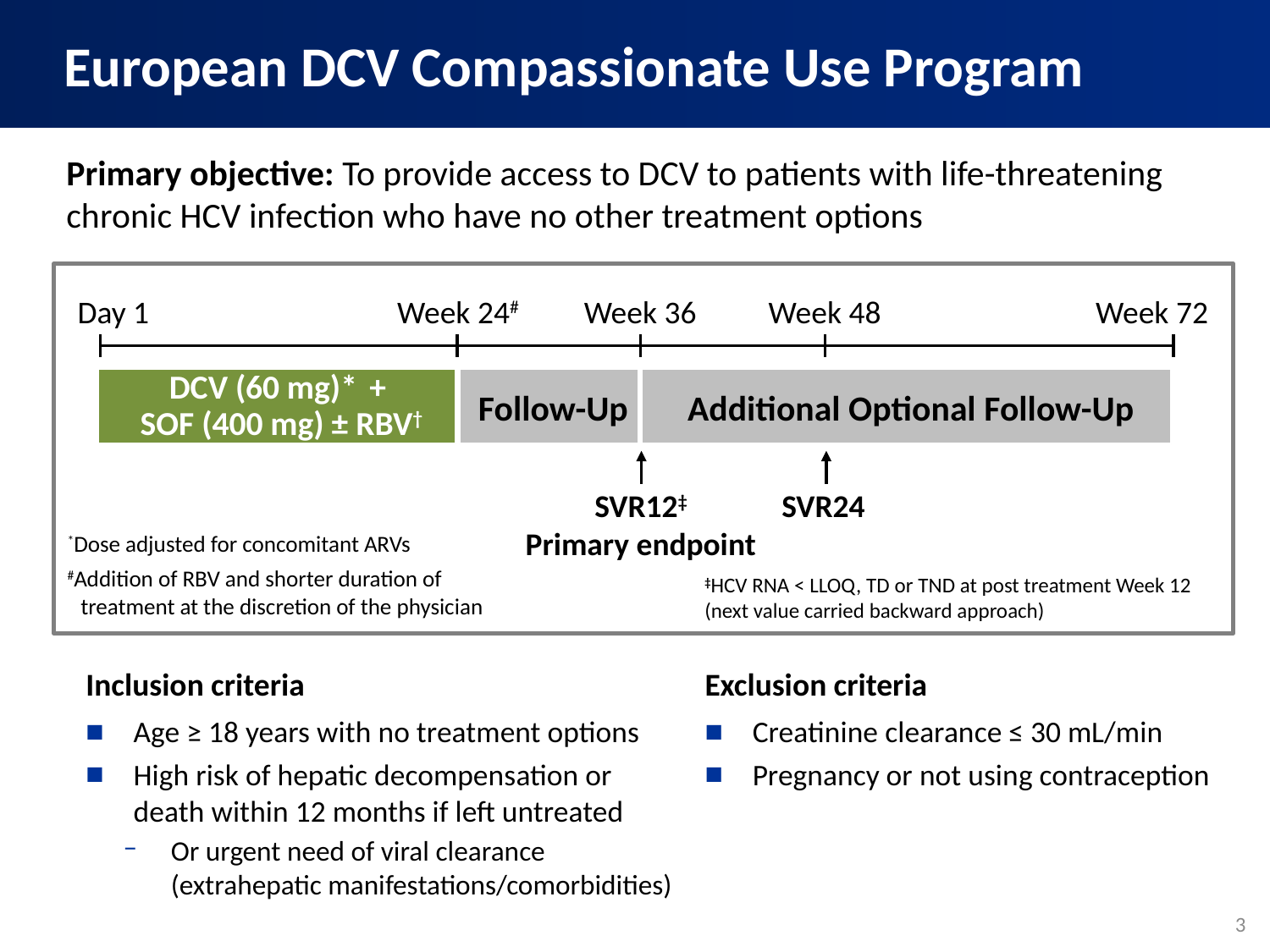

European DCV Compassionate Use Program
Primary objective: To provide access to DCV to patients with life-threatening chronic HCV infection who have no other treatment options

Day 1
Week 24#
Week 36
Week 48
Week 72
DCV (60 mg)*  +
SOF (400 mg) ± RBV†
Follow-Up
Additional Optional Follow-Up
SVR12‡
Primary endpoint
SVR24
*Dose adjusted for concomitant ARVs
#Addition of RBV and shorter duration of treatment at the discretion of the physician
‡HCV RNA < LLOQ, TD or TND at post treatment Week 12 (next value carried backward approach)
Inclusion criteria
Age ≥ 18 years with no treatment options
High risk of hepatic decompensation or death within 12 months if left untreated
Or urgent need of viral clearance
(extrahepatic manifestations/comorbidities)
Exclusion criteria
Creatinine clearance ≤ 30 mL/min
Pregnancy or not using contraception
3